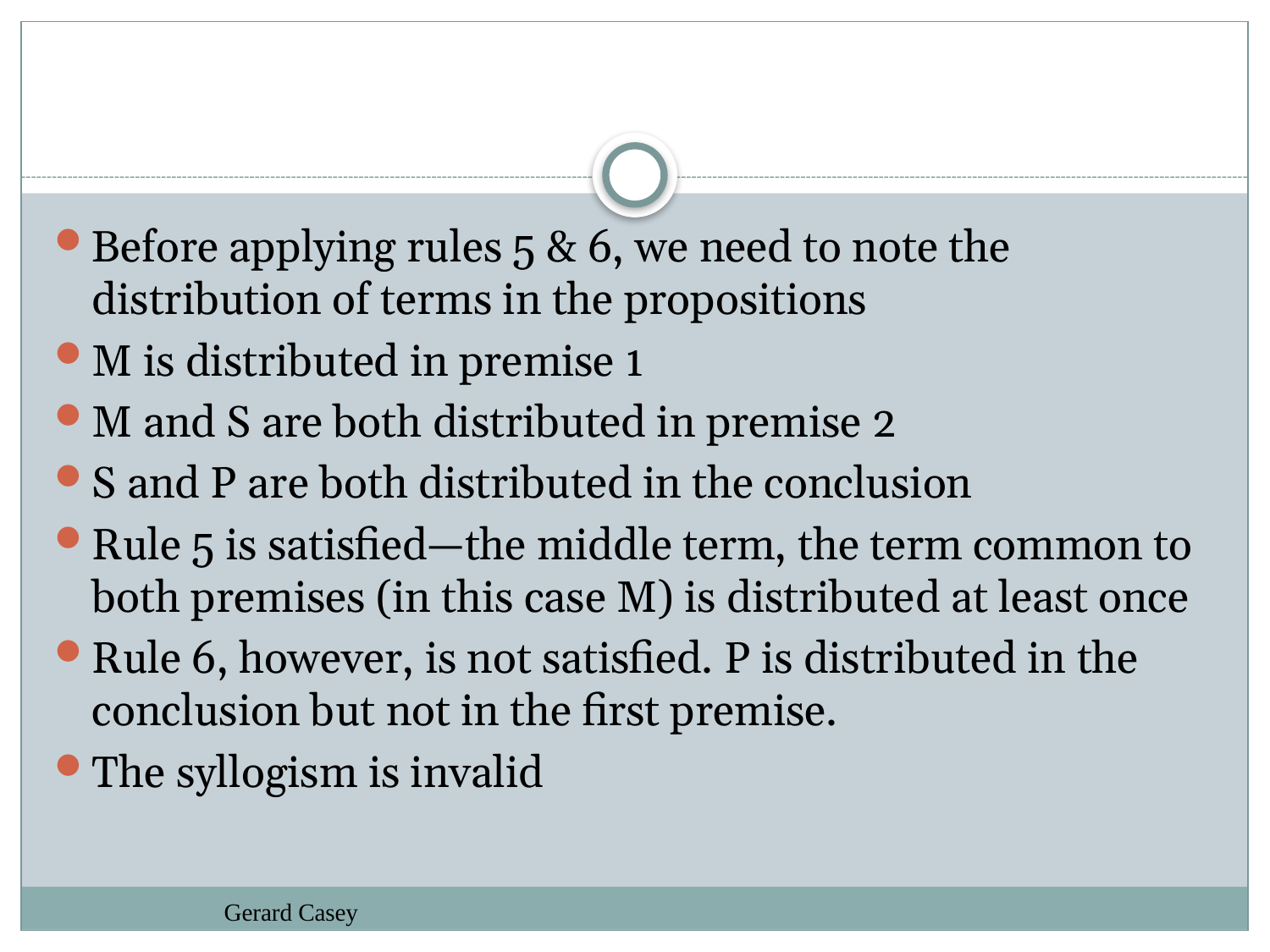

#
Before applying rules 5 & 6, we need to note the distribution of terms in the propositions
M is distributed in premise 1
M and S are both distributed in premise 2
S and P are both distributed in the conclusion
Rule 5 is satisfied—the middle term, the term common to both premises (in this case M) is distributed at least once
Rule 6, however, is not satisfied. P is distributed in the conclusion but not in the first premise.
The syllogism is invalid
Gerard Casey